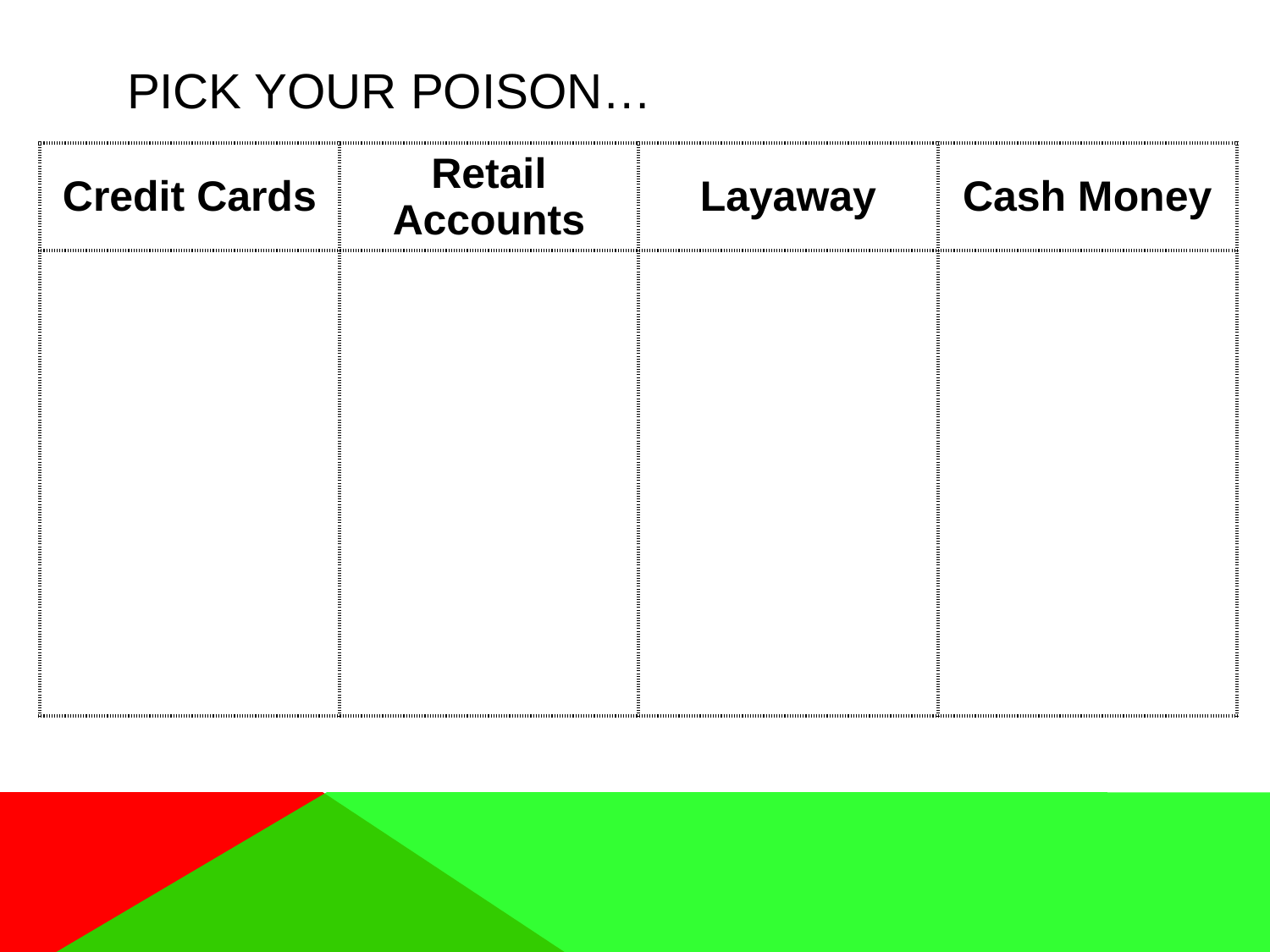

# Pick your poison…
| Credit Cards | Retail Accounts | Layaway | Cash Money |
| --- | --- | --- | --- |
|  |  |  |  |